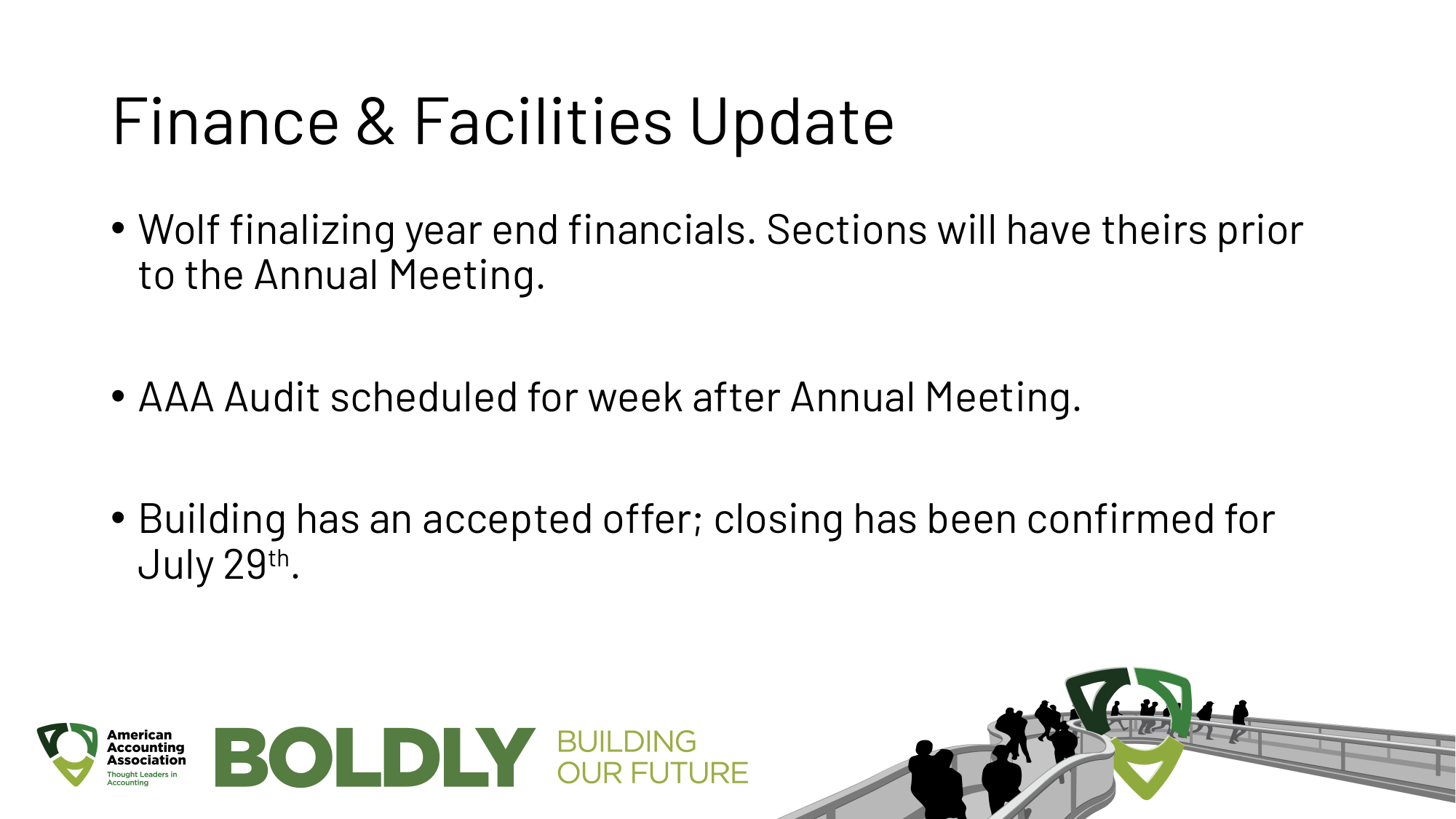

# Finance & Facilities Update
Wolf finalizing year end financials. Sections will have theirs prior to the Annual Meeting.

AAA Audit scheduled for week after Annual Meeting.

Building has an accepted offer; closing has been confirmed for July 29th.